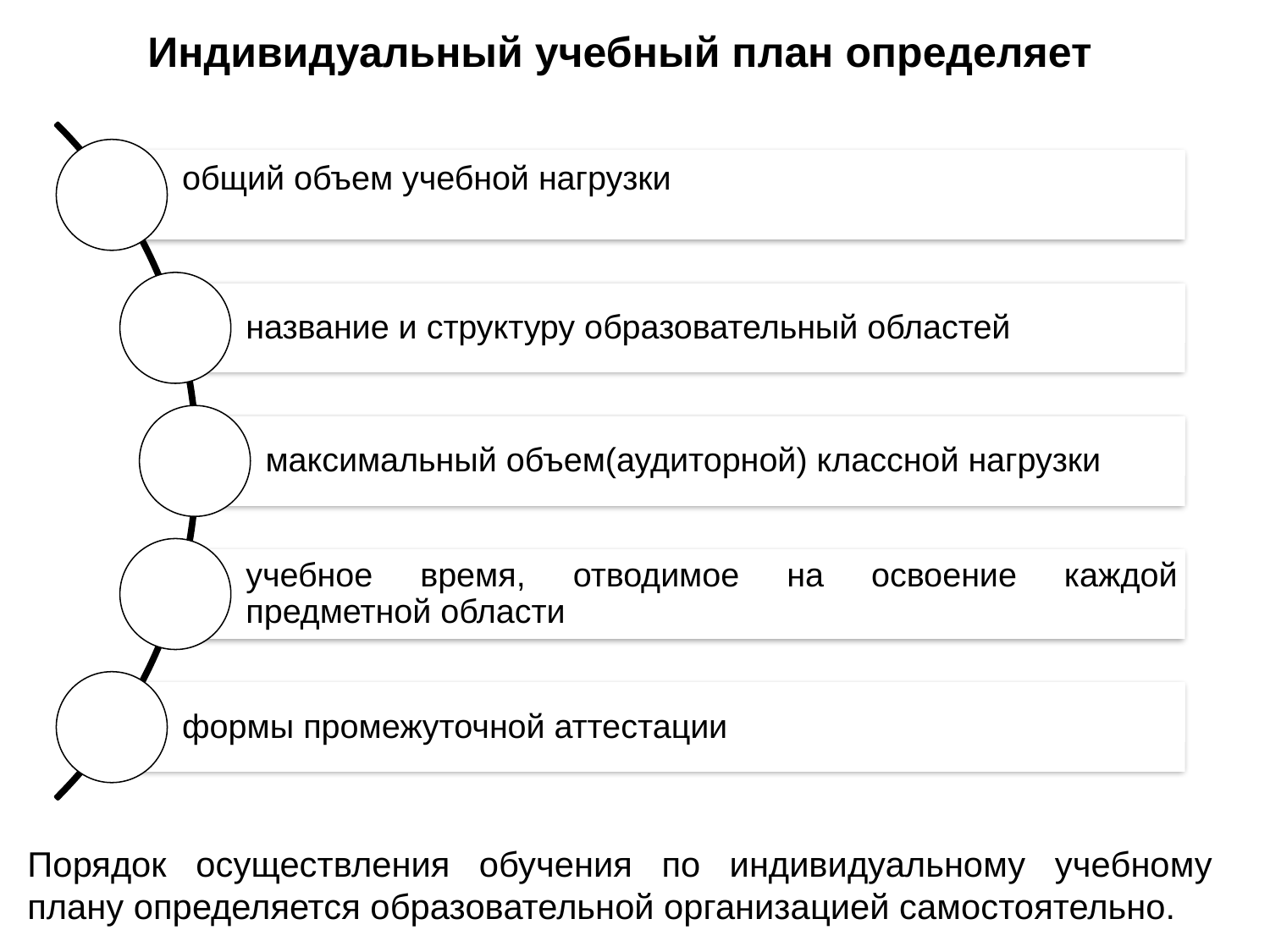

Индивидуальный учебный план определяет
общий объем учебной нагрузки

название и структуру образовательный областей
максимальный объем(аудиторной) классной нагрузки
учебное время, отводимое на освоение каждой предметной области
формы промежуточной аттестации
Порядок осуществления обучения по индивидуальному учебному плану определяется образовательной организацией самостоятельно.